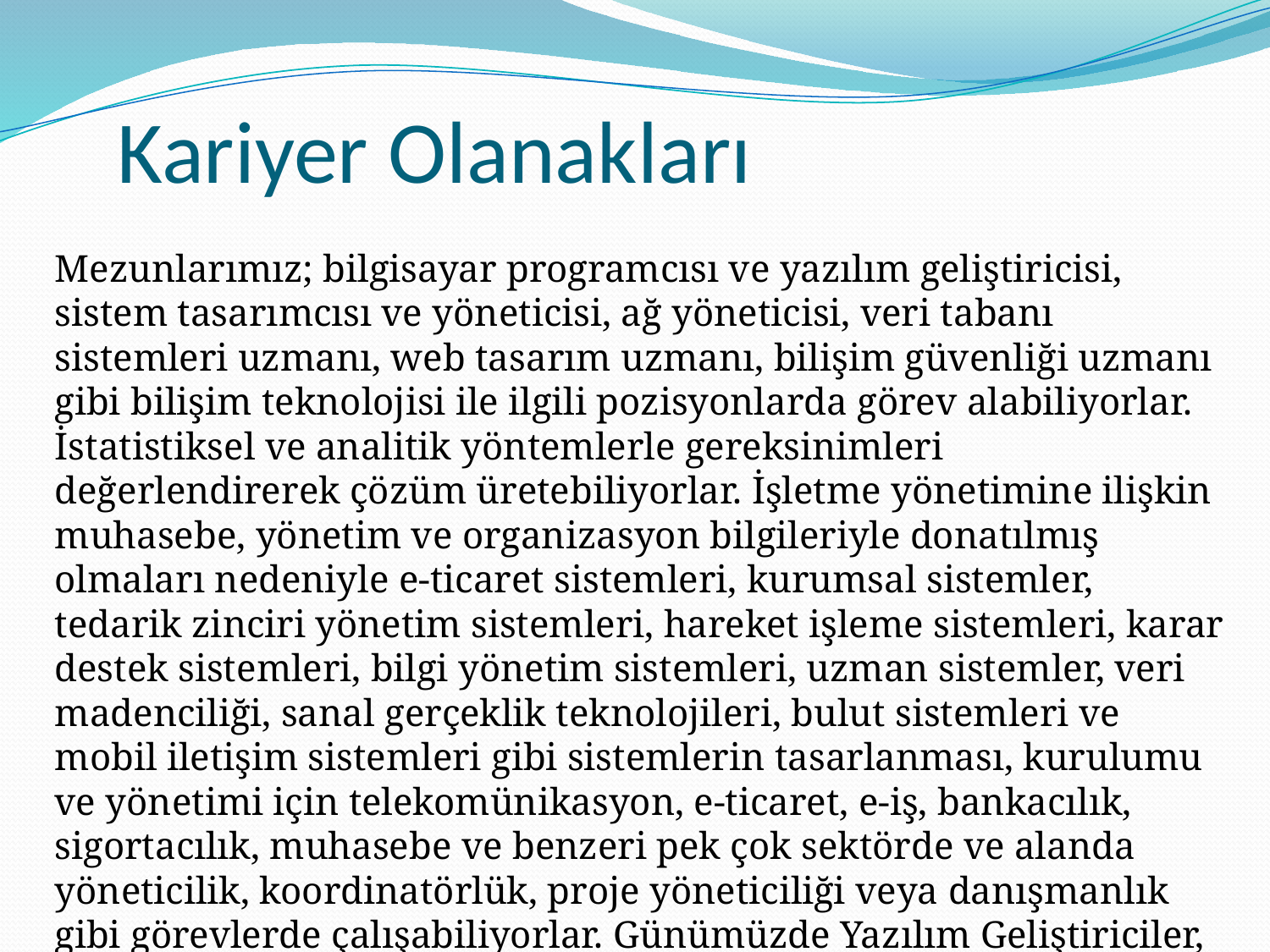

# Kariyer Olanakları
Mezunlarımız; bilgisayar programcısı ve yazılım geliştiricisi, sistem tasarımcısı ve yöneticisi, ağ yöneticisi, veri tabanı sistemleri uzmanı, web tasarım uzmanı, bilişim güvenliği uzmanı gibi bilişim teknolojisi ile ilgili pozisyonlarda görev alabiliyorlar. İstatistiksel ve analitik yöntemlerle gereksinimleri değerlendirerek çözüm üretebiliyorlar. İşletme yönetimine ilişkin muhasebe, yönetim ve organizasyon bilgileriyle donatılmış olmaları nedeniyle e-ticaret sistemleri, kurumsal sistemler, tedarik zinciri yönetim sistemleri, hareket işleme sistemleri, karar destek sistemleri, bilgi yönetim sistemleri, uzman sistemler, veri madenciliği, sanal gerçeklik teknolojileri, bulut sistemleri ve mobil iletişim sistemleri gibi sistemlerin tasarlanması, kurulumu ve yönetimi için telekomünikasyon, e-ticaret, e-iş, bankacılık, sigortacılık, muhasebe ve benzeri pek çok sektörde ve alanda yöneticilik, koordinatörlük, proje yöneticiliği veya danışmanlık gibi görevlerde çalışabiliyorlar. Günümüzde Yazılım Geliştiriciler, Web Tasarımcılar, Veri Tabanı Yöneticileri, Proje Yöneticileri ve Uygulama Geliştiriciler en çok aranan profesyonellerdir.